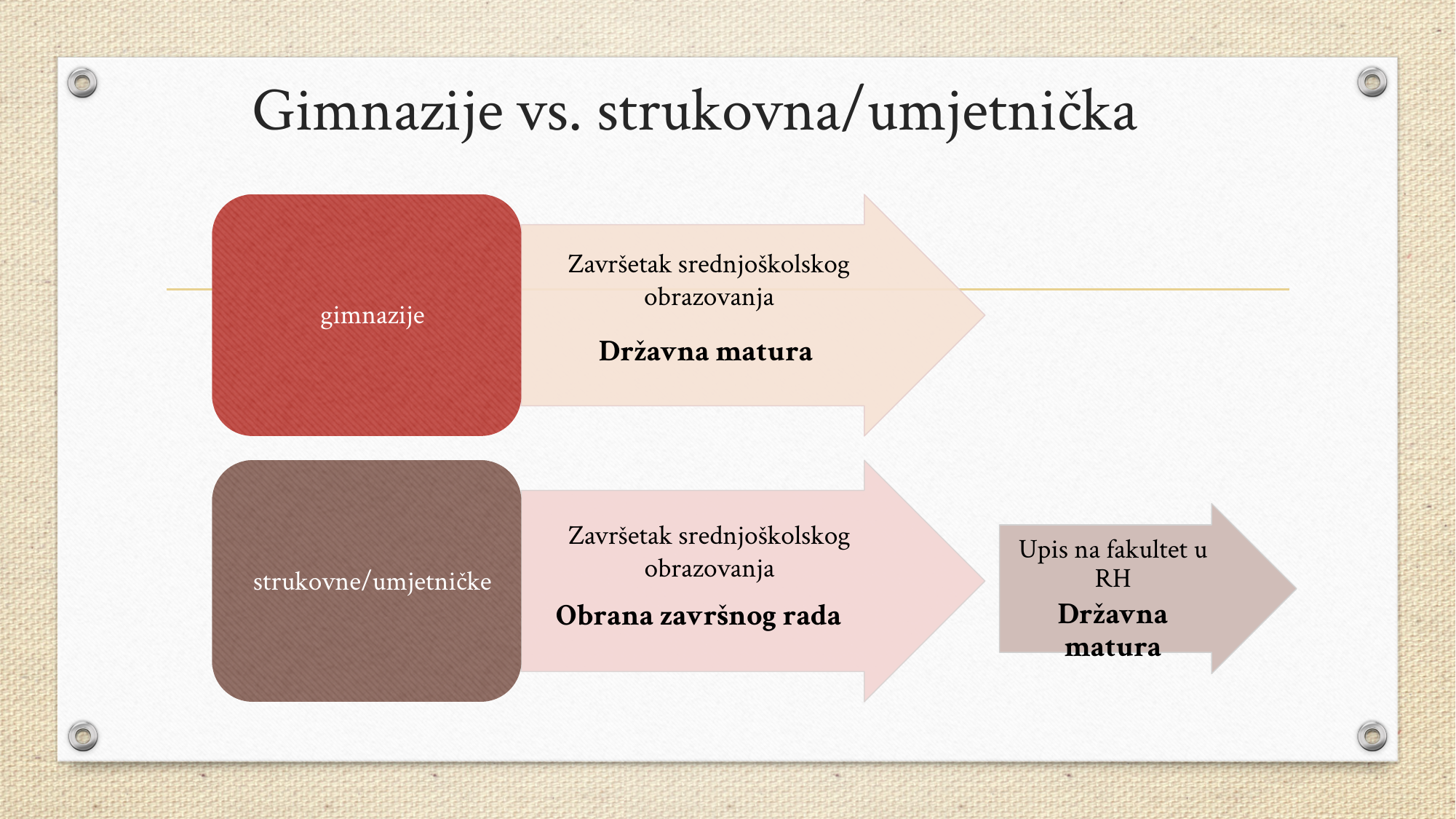

# Gimnazije vs. strukovna/umjetnička

gimnazije

strukovne/umjetničke
Završetak srednjoškolskog obrazovanja
Državna matura

Upis na fakultet u RH
Državna matura
Završetak srednjoškolskog obrazovanja
Obrana završnog rada